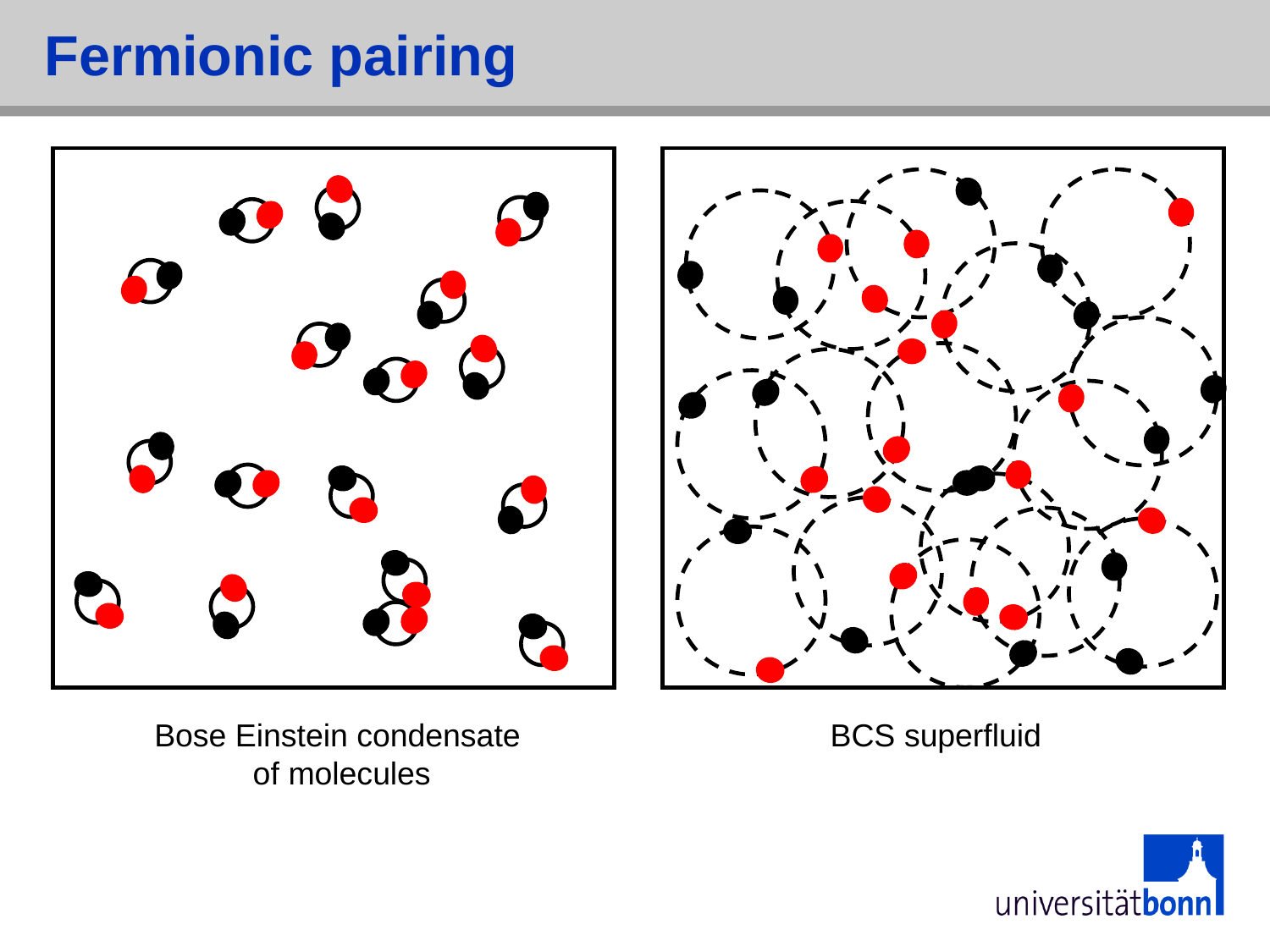

# Fermionic pairing

Bose Einstein condensate
 of molecules
BCS superfluid